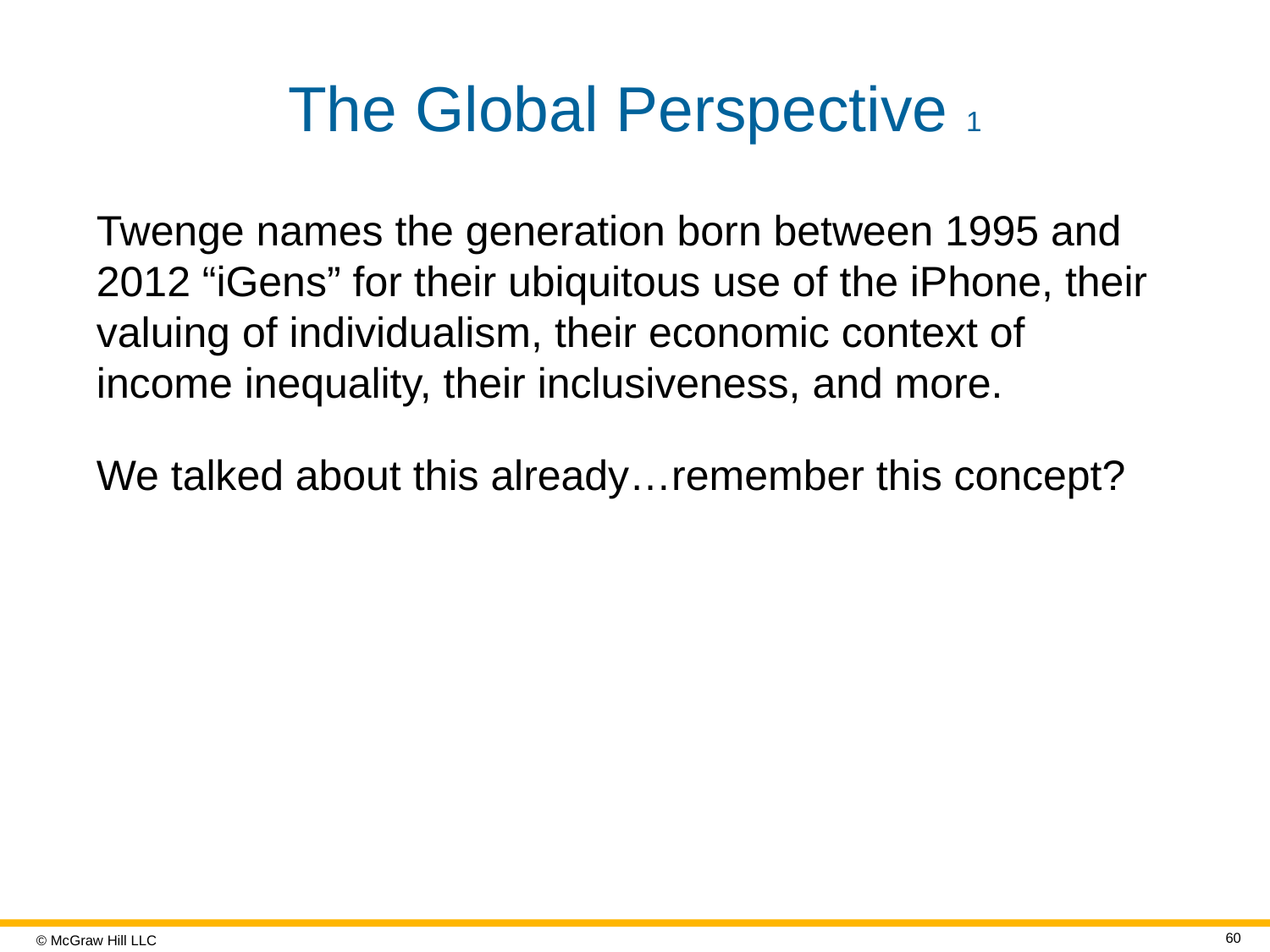

# The Global Perspective 1
Twenge names the generation born between 1995 and 2012 “iGens” for their ubiquitous use of the iPhone, their valuing of individualism, their economic context of income inequality, their inclusiveness, and more.
We talked about this already…remember this concept?
60